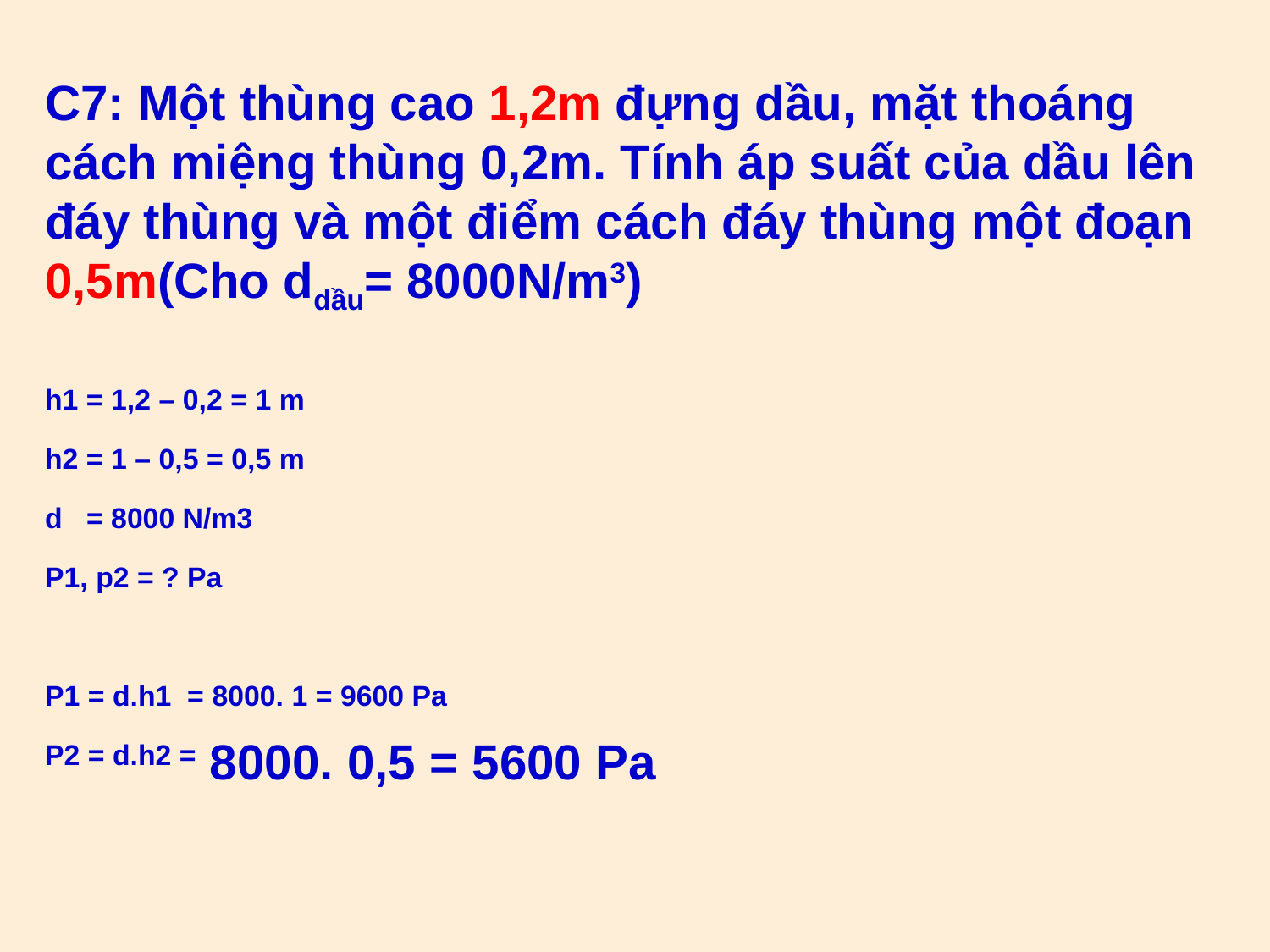

C7: Một thùng cao 1,2m đựng dầu, mặt thoáng cách miệng thùng 0,2m. Tính áp suất của dầu lên đáy thùng và một điểm cách đáy thùng một đoạn 0,5m(Cho ddầu= 8000N/m3)

h1 = 1,2 – 0,2 = 1 m
h2 = 1 – 0,5 = 0,5 m
d   = 8000 N/m3
P1, p2 = ? Pa

P1 = d.h1  = 8000. 1 = 9600 Pa
P2 = d.h2 = 8000. 0,5 = 5600 Pa
#